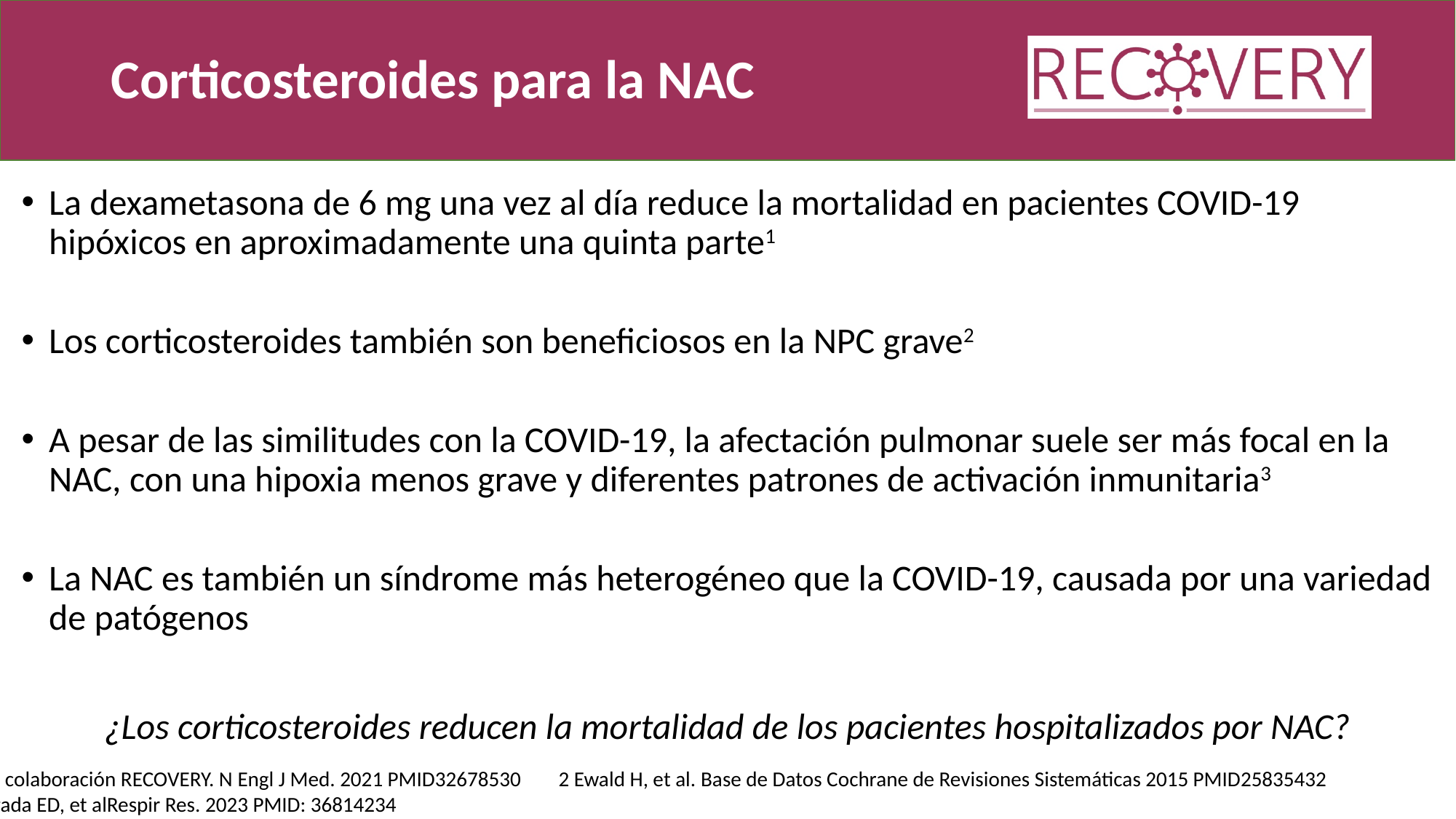

# Corticosteroides para la NAC
La dexametasona de 6 mg una vez al día reduce la mortalidad en pacientes COVID-19 hipóxicos en aproximadamente una quinta parte1

Los corticosteroides también son beneficiosos en la NPC grave2

A pesar de las similitudes con la COVID-19, la afectación pulmonar suele ser más focal en la NAC, con una hipoxia menos grave y diferentes patrones de activación inmunitaria3

La NAC es también un síndrome más heterogéneo que la COVID-19, causada por una variedad de patógenos

¿Los corticosteroides reducen la mortalidad de los pacientes hospitalizados por NAC?

1 Grupo de colaboración RECOVERY. N Engl J Med. 2021 PMID32678530        2 Ewald H, et al. Base de Datos Cochrane de Revisiones Sistemáticas 2015 PMID25835432
3 Ibáñez-Prada ED, et alRespir Res. 2023 PMID: 36814234